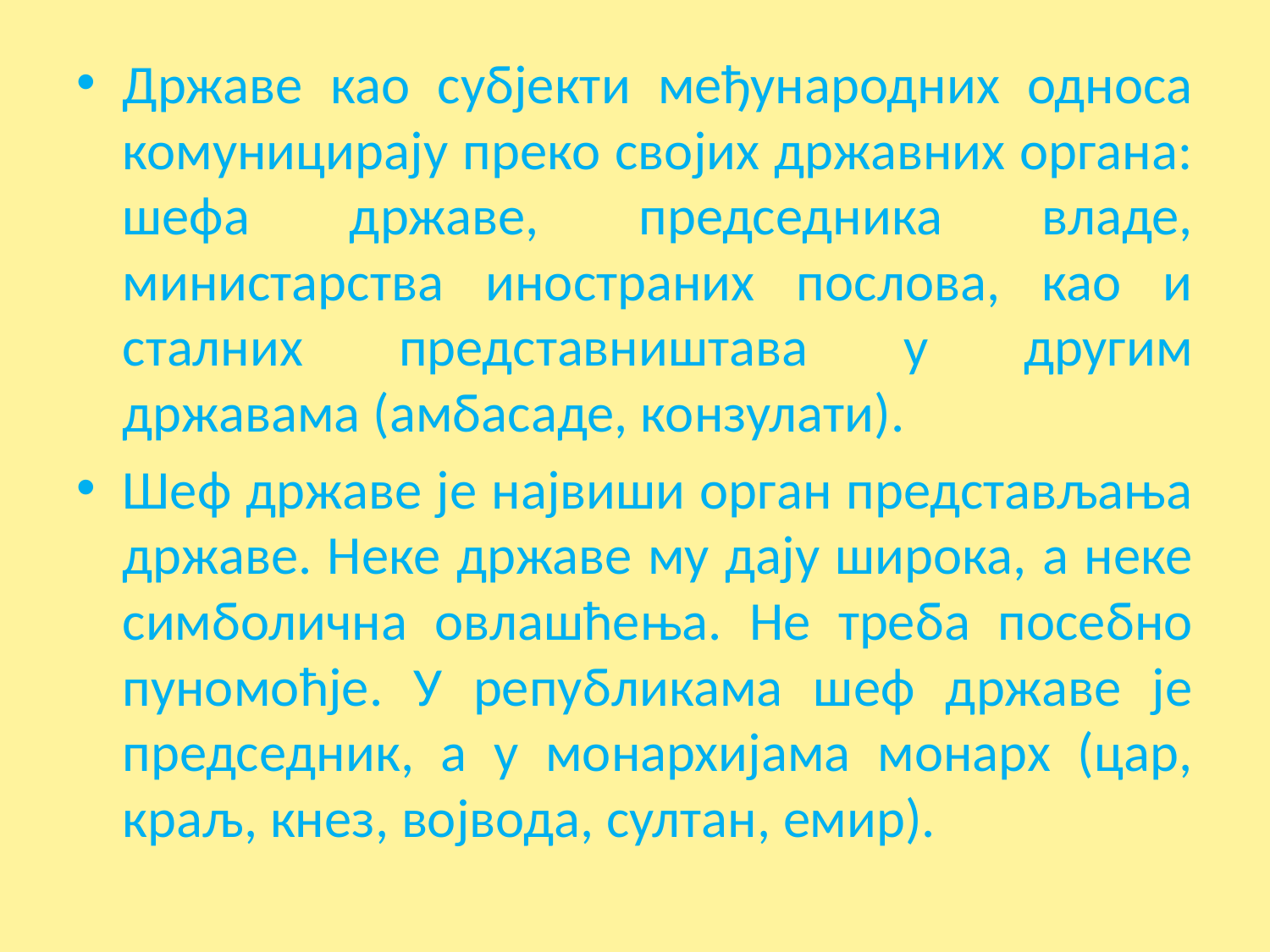

Државе као субјекти међународних односа комуницирају преко својих државних органа: шефа државе, председника владе, министарства иностраних послова, као и сталних представништава у другим државама (амбасаде, конзулати).
Шеф државе је највиши орган представљања државе. Неке државе му дају широка, а неке симболична овлашћења. Не треба посебно пуномоћје. У републикама шеф државе је председник, а у монархијама монарх (цар, краљ, кнез, војвода, султан, емир).